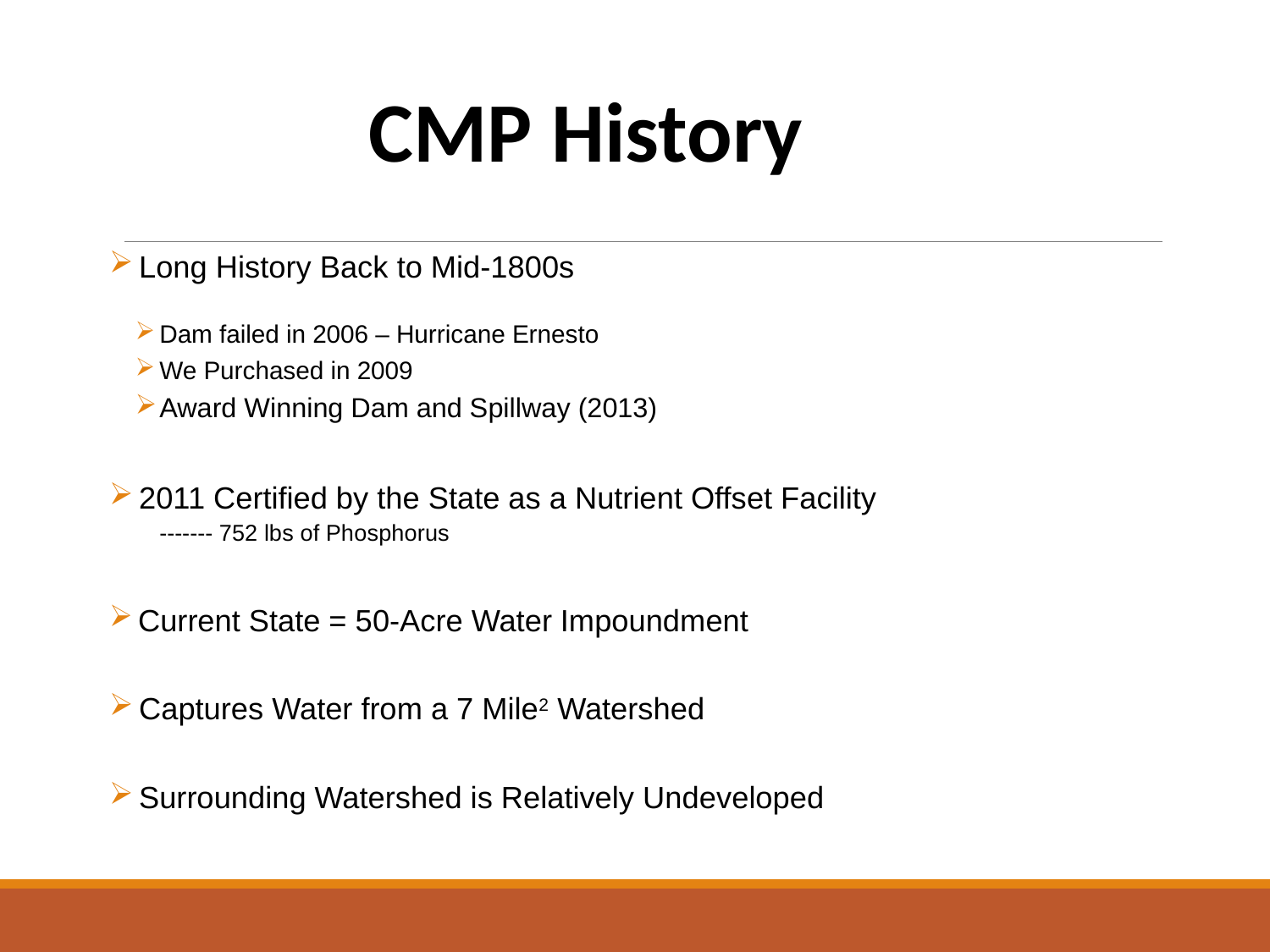

CMP History
 Long History Back to Mid-1800s

Dam failed in 2006 – Hurricane Ernesto
We Purchased in 2009
Award Winning Dam and Spillway (2013)

 2011 Certified by the State as a Nutrient Offset Facility
------- 752 lbs of Phosphorus

 Current State = 50-Acre Water Impoundment

 Captures Water from a 7 Mile2 Watershed

 Surrounding Watershed is Relatively Undeveloped